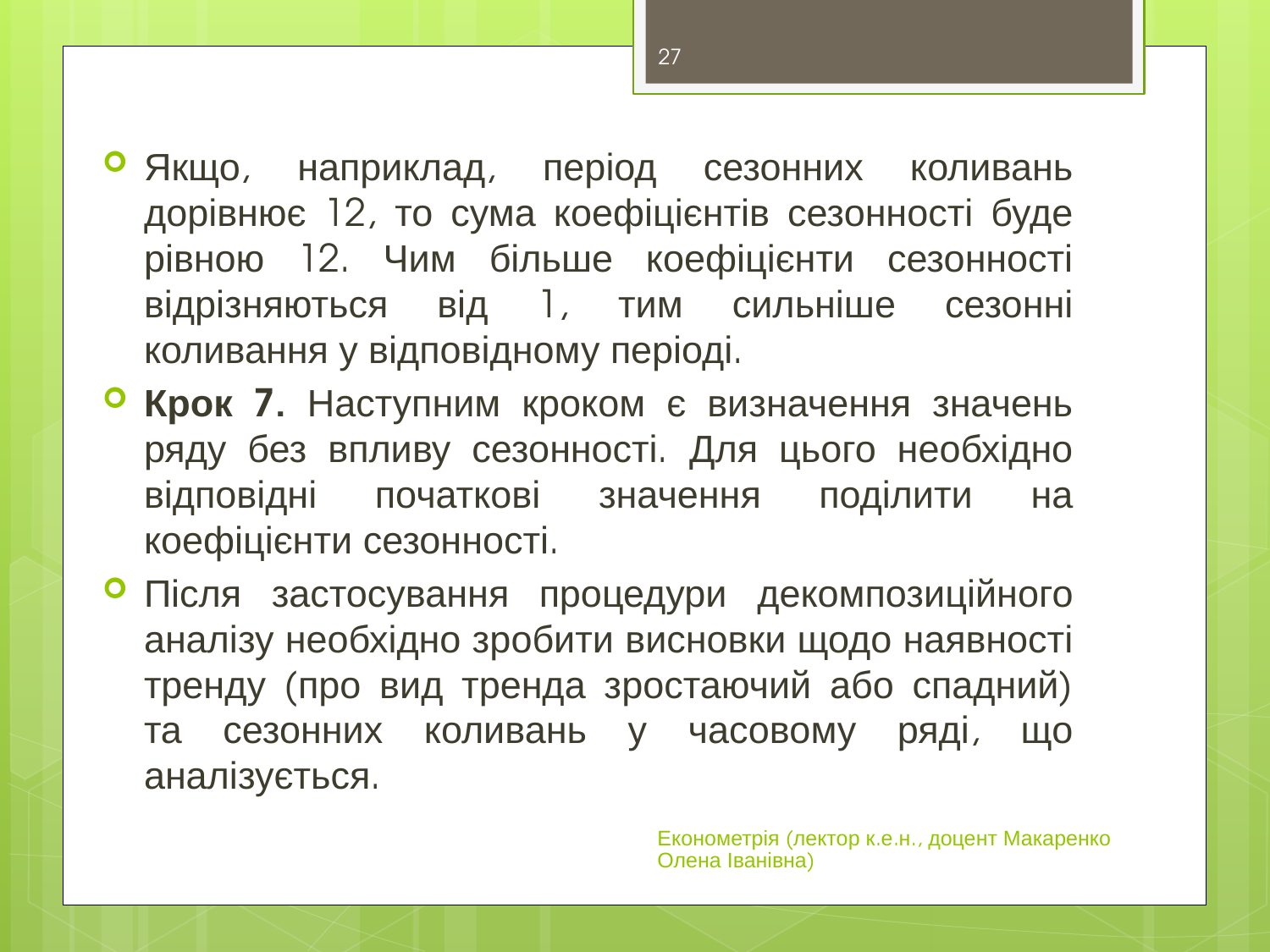

27
Якщо, наприклад, період сезонних коливань дорівнює 12, то сума коефіцієнтів сезонності буде рівною 12. Чим більше коефіцієнти сезонності відрізняються від 1, тим сильніше сезонні коливання у відповідному періоді.
Крок 7. Наступним кроком є визначення значень ряду без впливу сезонності. Для цього необхідно відповідні початкові значення поділити на коефіцієнти сезонності.
Після застосування процедури декомпозиційного аналізу необхідно зробити висновки щодо наявності тренду (про вид тренда зростаючий або спадний) та сезонних коливань у часовому ряді, що аналізується.

Економетрія (лектор к.е.н., доцент Макаренко Олена Іванівна)